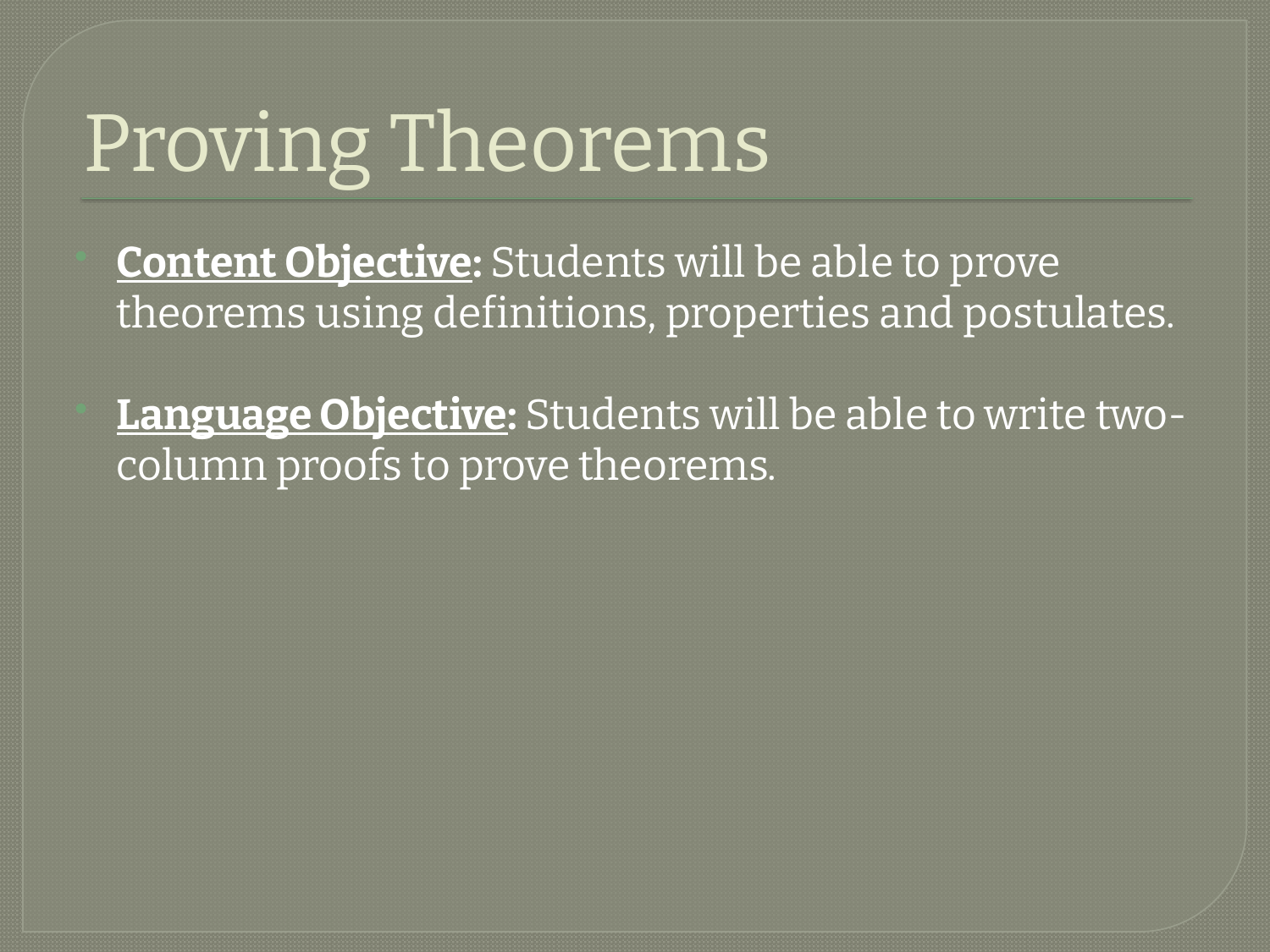

# Proving Theorems
Content Objective: Students will be able to prove theorems using definitions, properties and postulates.

Language Objective: Students will be able to write two-column proofs to prove theorems.